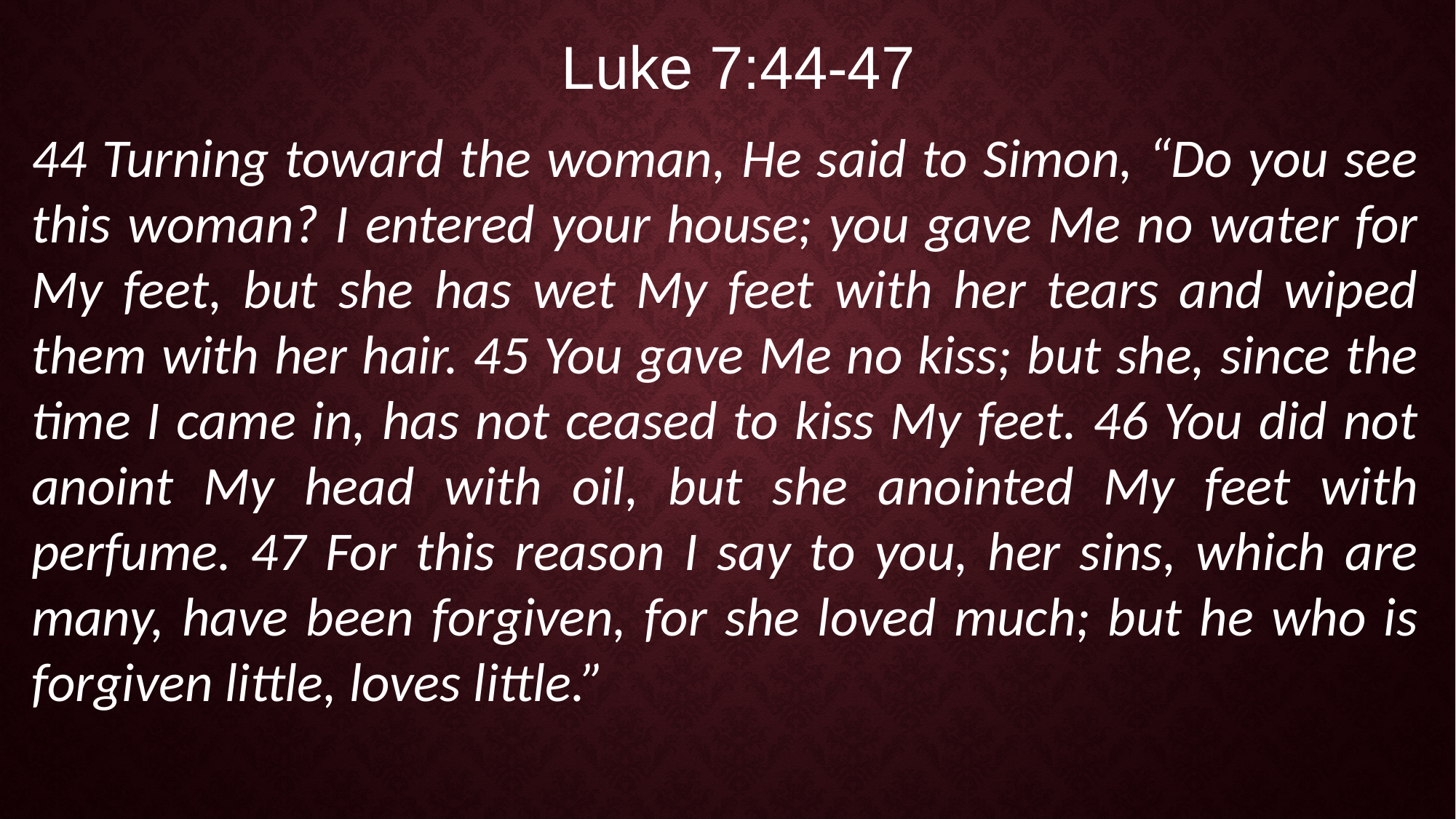

Luke 7:44-47
44 Turning toward the woman, He said to Simon, “Do you see this woman? I entered your house; you gave Me no water for My feet, but she has wet My feet with her tears and wiped them with her hair. 45 You gave Me no kiss; but she, since the time I came in, has not ceased to kiss My feet. 46 You did not anoint My head with oil, but she anointed My feet with perfume. 47 For this reason I say to you, her sins, which are many, have been forgiven, for she loved much; but he who is forgiven little, loves little.”